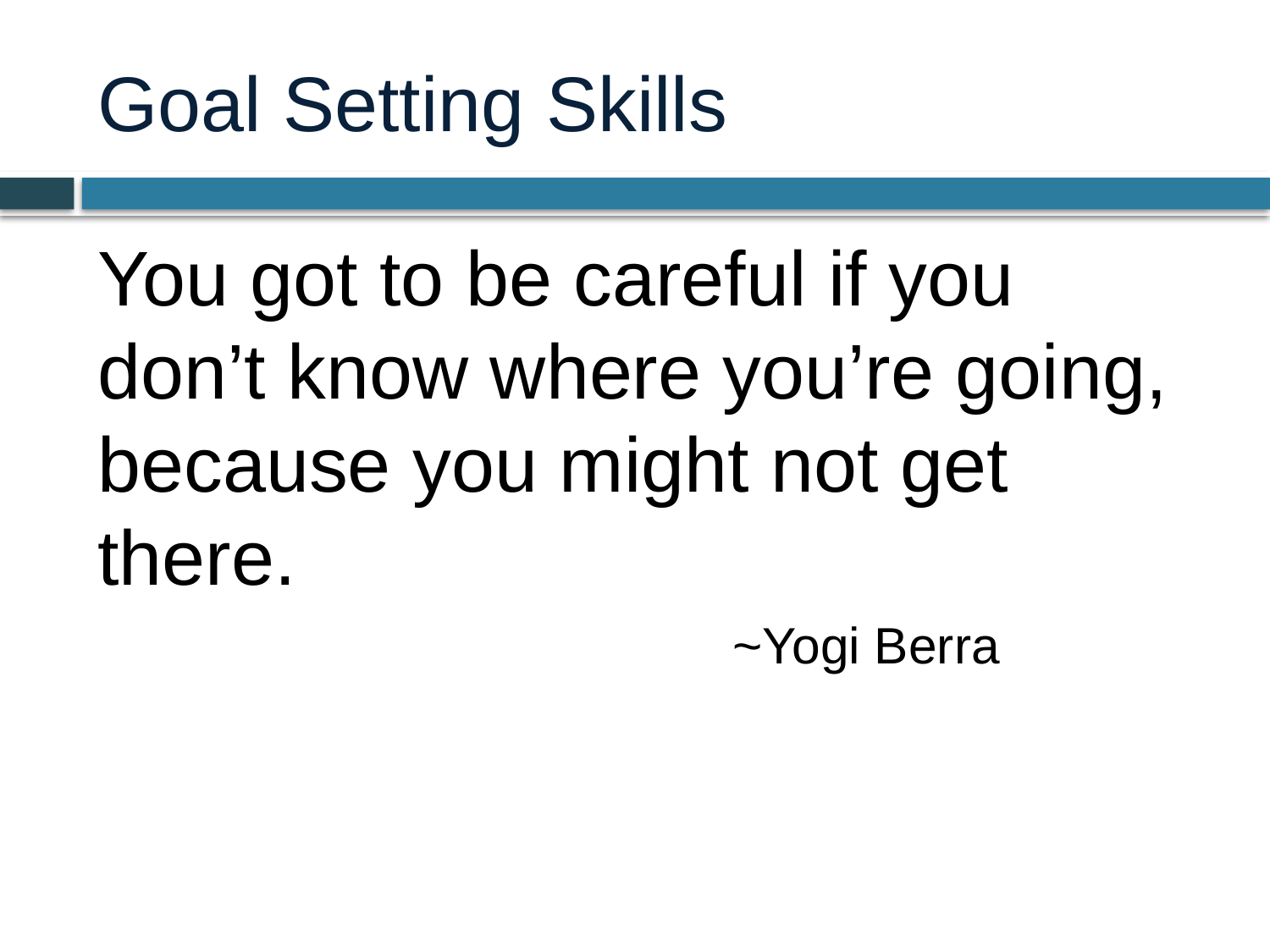

# Goal Setting Skills
You got to be careful if you don’t know where you’re going, because you might not get there.
					~Yogi Berra